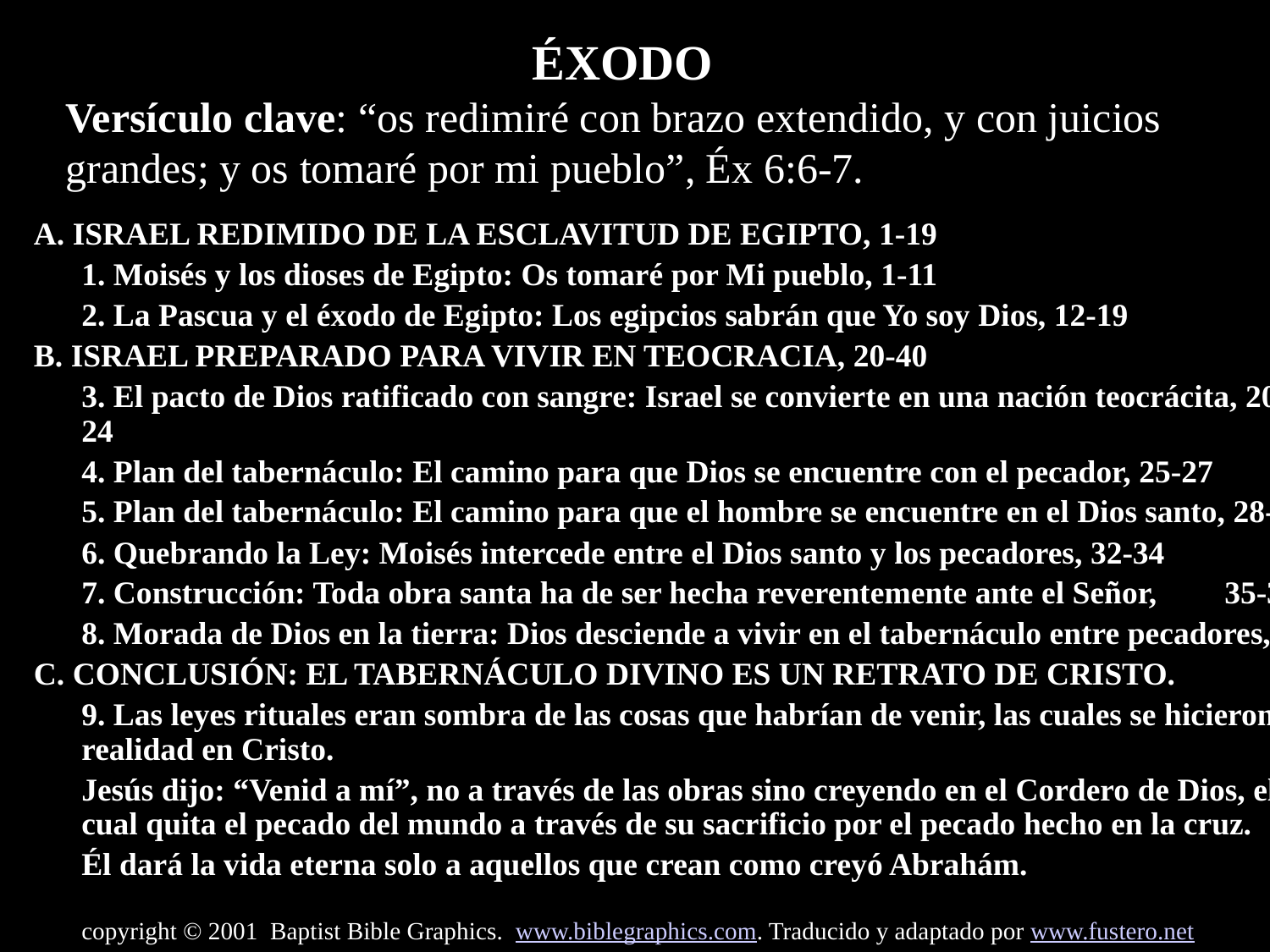

# ÉXODO Versículo clave: “os redimiré con brazo extendido, y con juicios grandes; y os tomaré por mi pueblo”, Éx 6:6-7.
A. ISRAEL REDIMIDO DE LA ESCLAVITUD DE EGIPTO, 1-19
	1. Moisés y los dioses de Egipto: Os tomaré por Mi pueblo, 1-11
	2. La Pascua y el éxodo de Egipto: Los egipcios sabrán que Yo soy Dios, 12-19
B. ISRAEL PREPARADO PARA VIVIR EN TEOCRACIA, 20-40
	3. El pacto de Dios ratificado con sangre: Israel se convierte en una nación teocrácita, 20-24
	4. Plan del tabernáculo: El camino para que Dios se encuentre con el pecador, 25-27
	5. Plan del tabernáculo: El camino para que el hombre se encuentre en el Dios santo, 28-31
	6. Quebrando la Ley: Moisés intercede entre el Dios santo y los pecadores, 32-34
	7. Construcción: Toda obra santa ha de ser hecha reverentemente ante el Señor, 	35-39
	8. Morada de Dios en la tierra: Dios desciende a vivir en el tabernáculo entre pecadores, 40
C. CONCLUSIÓN: EL TABERNÁCULO DIVINO ES UN RETRATO DE CRISTO.
	9. Las leyes rituales eran sombra de las cosas que habrían de venir, las cuales se hicieron realidad en Cristo.
	Jesús dijo: “Venid a mí”, no a través de las obras sino creyendo en el Cordero de Dios, el cual quita el pecado del mundo a través de su sacrificio por el pecado hecho en la cruz.
	Él dará la vida eterna solo a aquellos que crean como creyó Abrahám.

	copyright © 2001  Baptist Bible Graphics.  www.biblegraphics.com. Traducido y adaptado por www.fustero.net